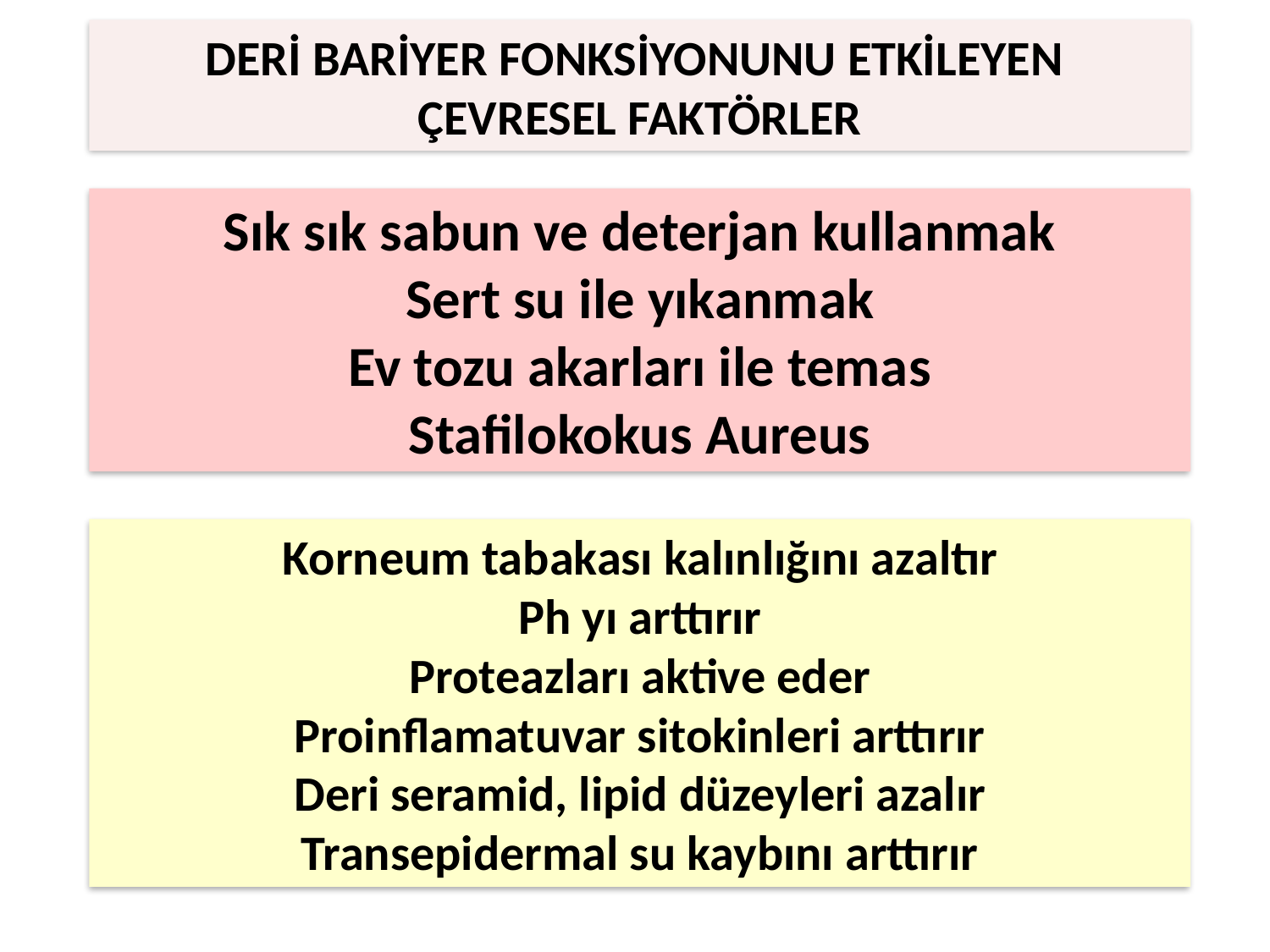

DERİ BARİYER FONKSİYONUNU ETKİLEYEN
ÇEVRESEL FAKTÖRLER
Sık sık sabun ve deterjan kullanmak
Sert su ile yıkanmak
Ev tozu akarları ile temas
Stafilokokus Aureus
Korneum tabakası kalınlığını azaltır
Ph yı arttırır
Proteazları aktive eder
Proinflamatuvar sitokinleri arttırır
Deri seramid, lipid düzeyleri azalır
Transepidermal su kaybını arttırır